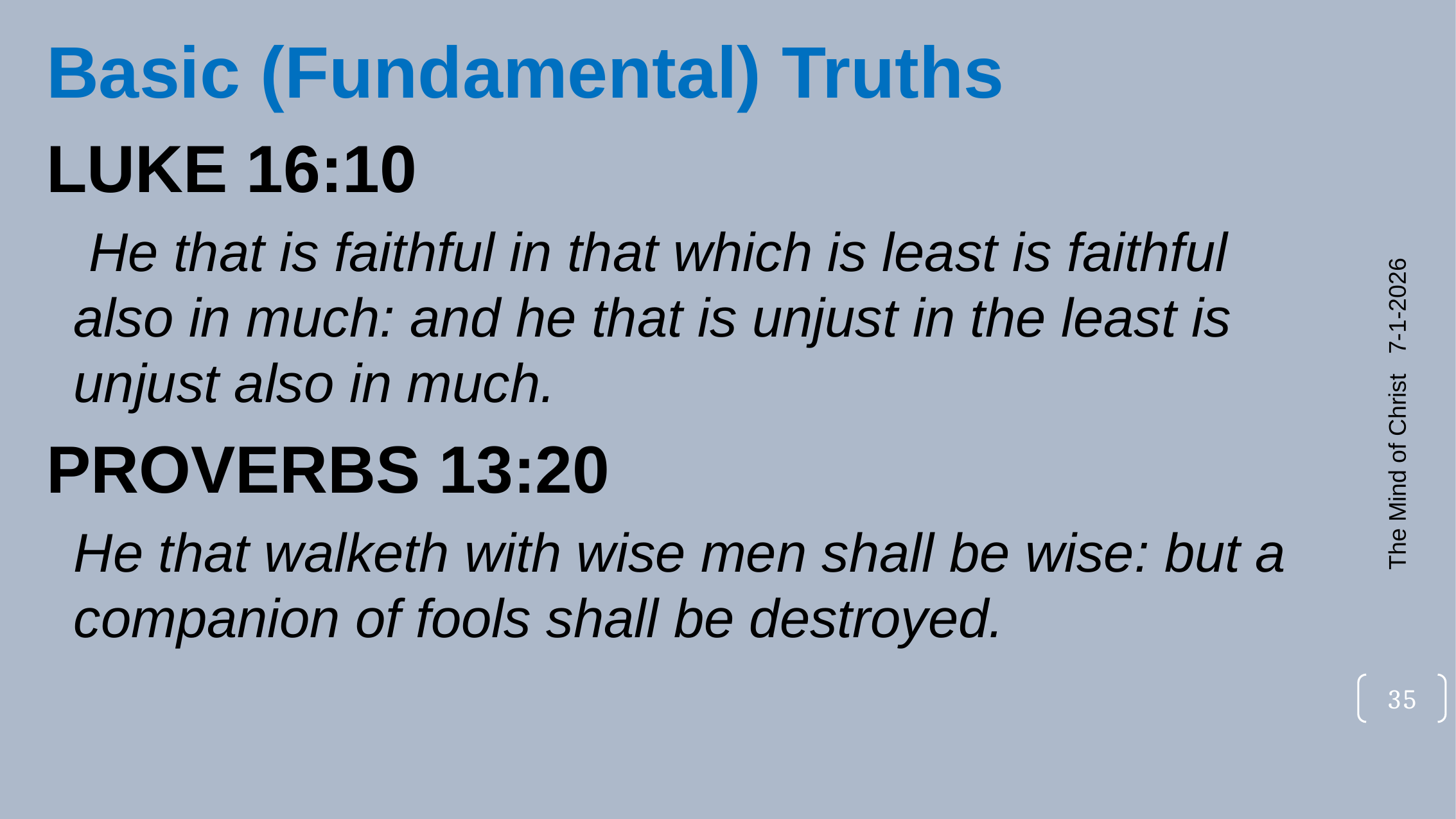

Basic (Fundamental) Truths
LUKE 16:10
	 He that is faithful in that which is least is faithful also in much: and he that is unjust in the least is unjust also in much.
PROVERBS 13:20
	He that walketh with wise men shall be wise: but a companion of fools shall be destroyed.
7-1-2026
The Mind of Christ
35